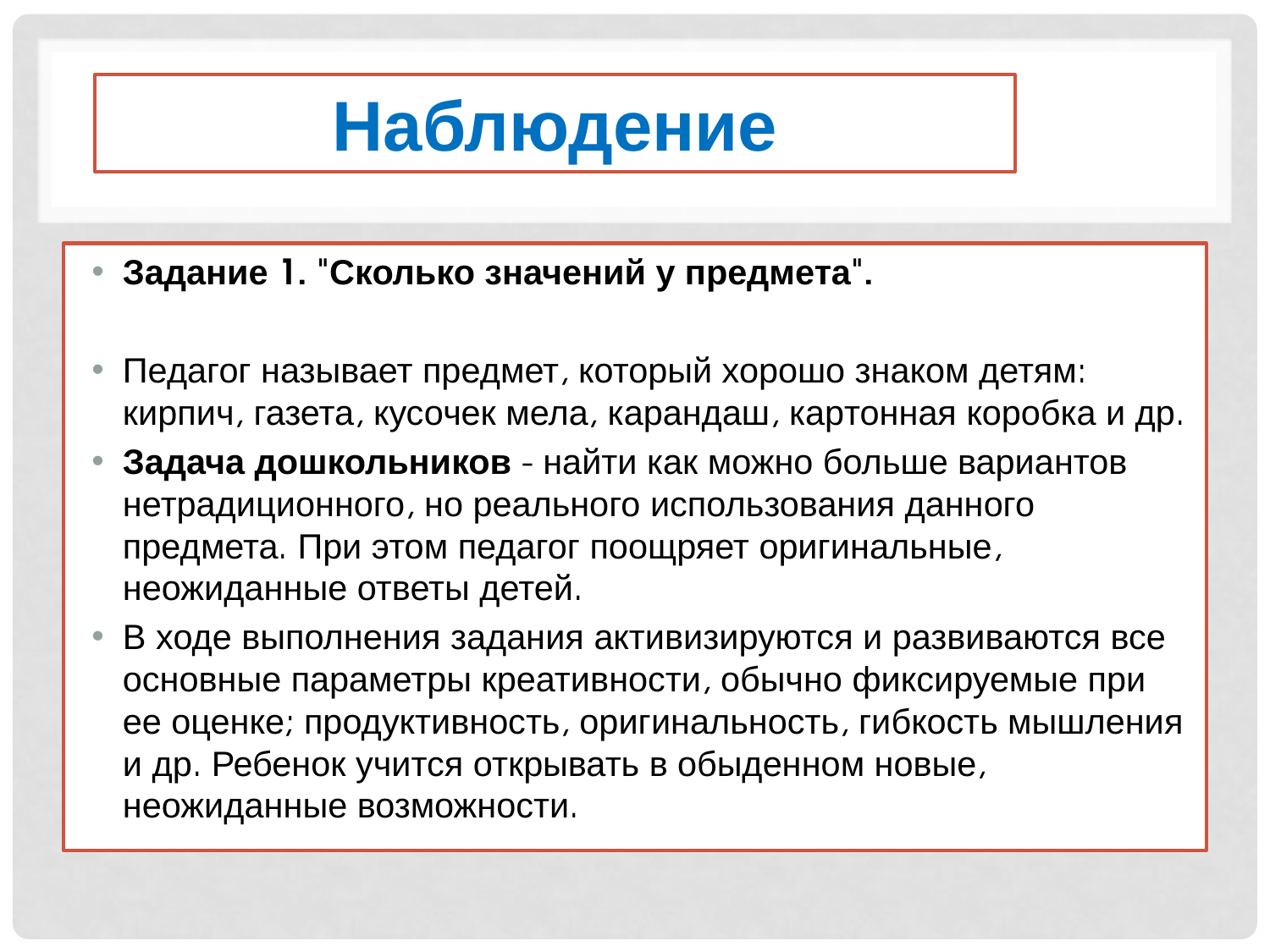

Наблюдение
Задание 1. "Сколько значений у предмета".

Педагог называет предмет, который хорошо знаком детям: кирпич, газета, кусочек мела, карандаш, кар­тонная коробка и др.
Задача дошкольников - найти как можно больше вариантов нетрадиционного, но реального использования данного предмета. При этом педагог поощряет оригинальные, неожиданные ответы детей.
В ходе выполнения задания активизируются и развиваются все основные параметры креативности, обычно фиксируемые при ее оценке; продуктивность, оригинальность, гибкость мышления и др. Ребенок учится открывать в обыденном новые, неожиданные возможности.